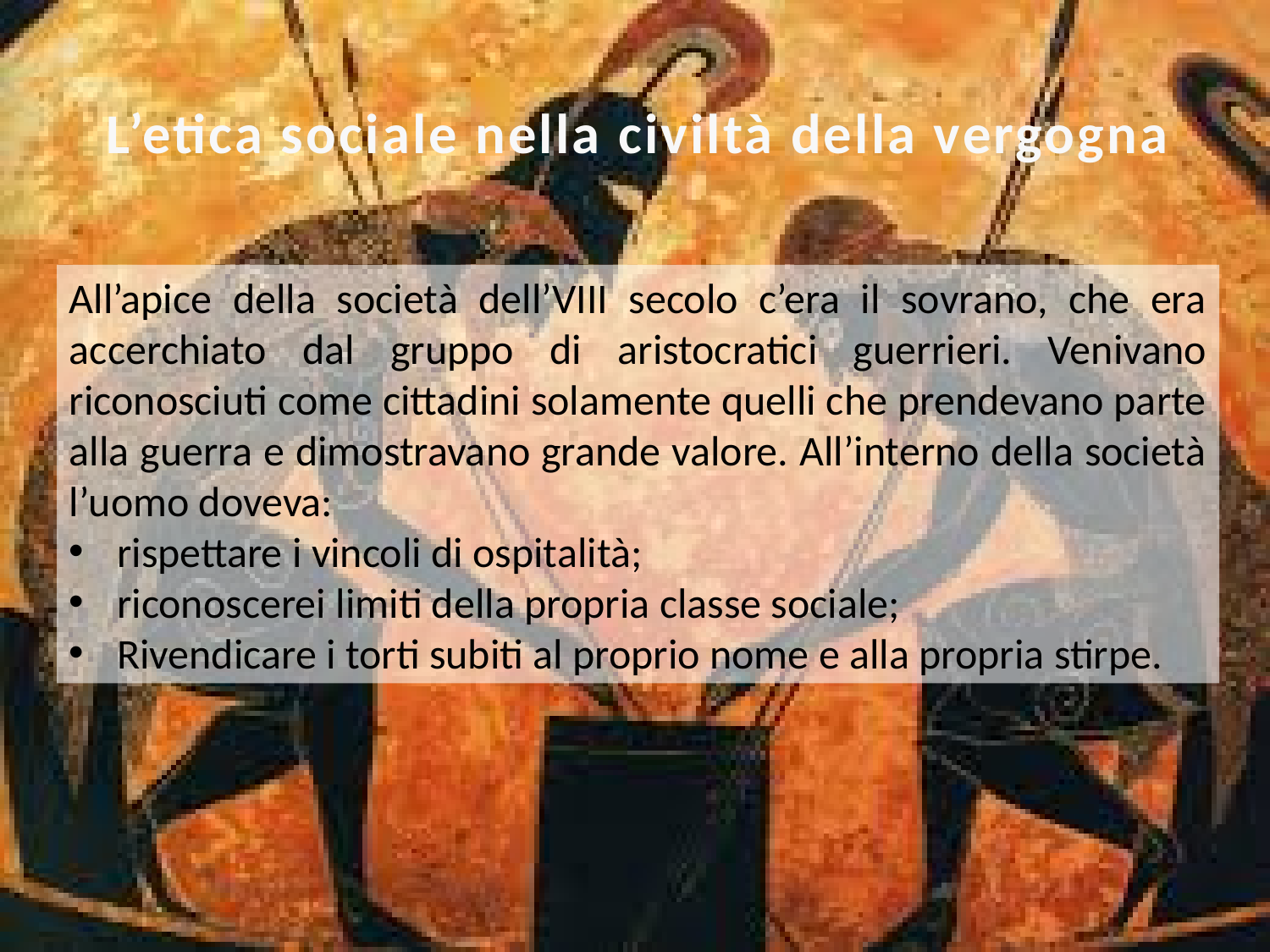

L’etica sociale nella civiltà della vergogna
All’apice della società dell’VIII secolo c’era il sovrano, che era accerchiato dal gruppo di aristocratici guerrieri. Venivano riconosciuti come cittadini solamente quelli che prendevano parte alla guerra e dimostravano grande valore. All’interno della società l’uomo doveva:
rispettare i vincoli di ospitalità;
riconoscerei limiti della propria classe sociale;
Rivendicare i torti subiti al proprio nome e alla propria stirpe.